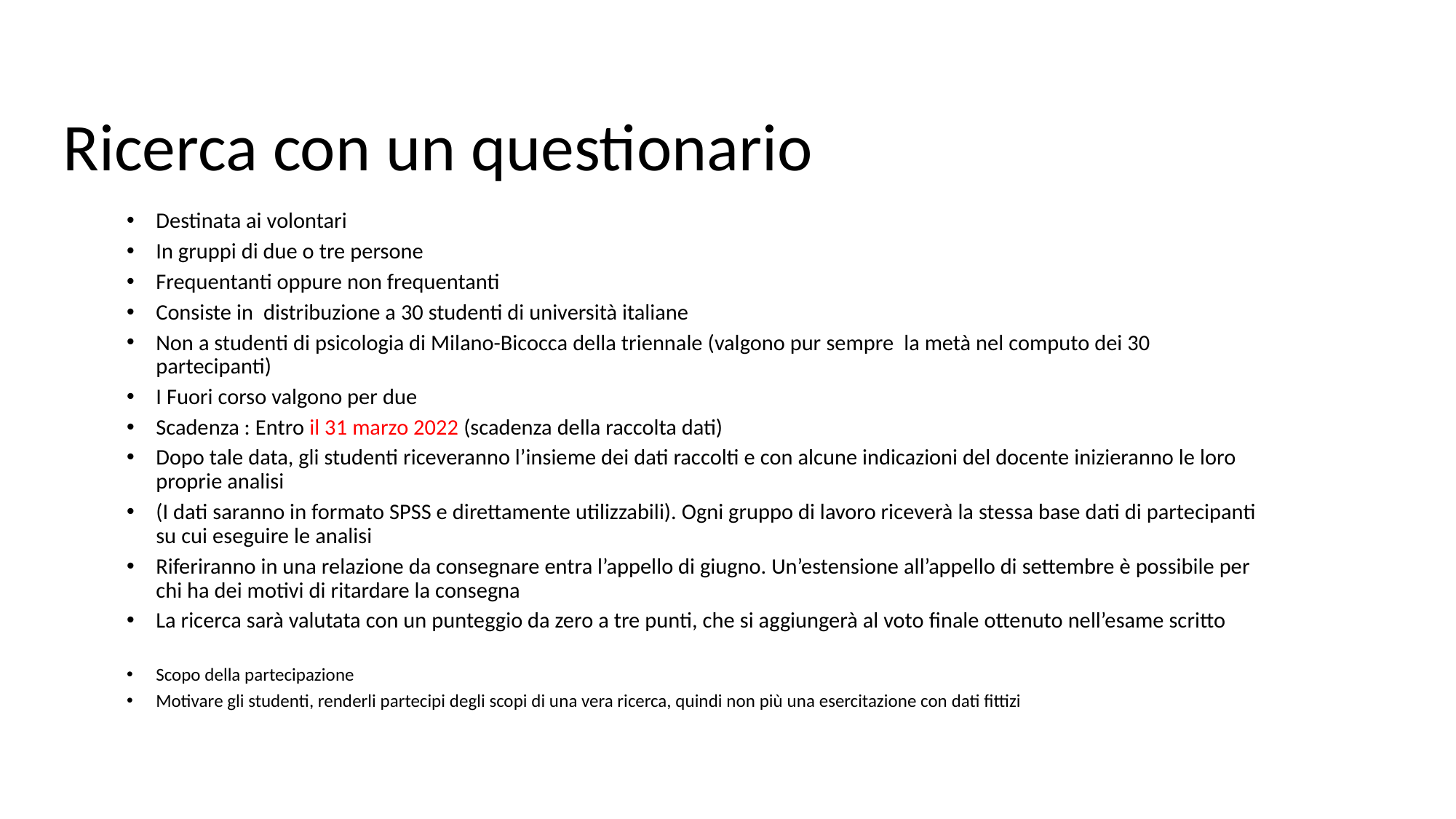

# Ricerca con un questionario
Destinata ai volontari
In gruppi di due o tre persone
Frequentanti oppure non frequentanti
Consiste in  distribuzione a 30 studenti di università italiane
Non a studenti di psicologia di Milano-Bicocca della triennale (valgono pur sempre  la metà nel computo dei 30 partecipanti)
I Fuori corso valgono per due
Scadenza : Entro il 31 marzo 2022 (scadenza della raccolta dati)
Dopo tale data, gli studenti riceveranno l’insieme dei dati raccolti e con alcune indicazioni del docente inizieranno le loro proprie analisi
(I dati saranno in formato SPSS e direttamente utilizzabili). Ogni gruppo di lavoro riceverà la stessa base dati di partecipanti  su cui eseguire le analisi
Riferiranno in una relazione da consegnare entra l’appello di giugno. Un’estensione all’appello di settembre è possibile per chi ha dei motivi di ritardare la consegna
La ricerca sarà valutata con un punteggio da zero a tre punti, che si aggiungerà al voto finale ottenuto nell’esame scritto

Scopo della partecipazione
Motivare gli studenti, renderli partecipi degli scopi di una vera ricerca, quindi non più una esercitazione con dati fittizi